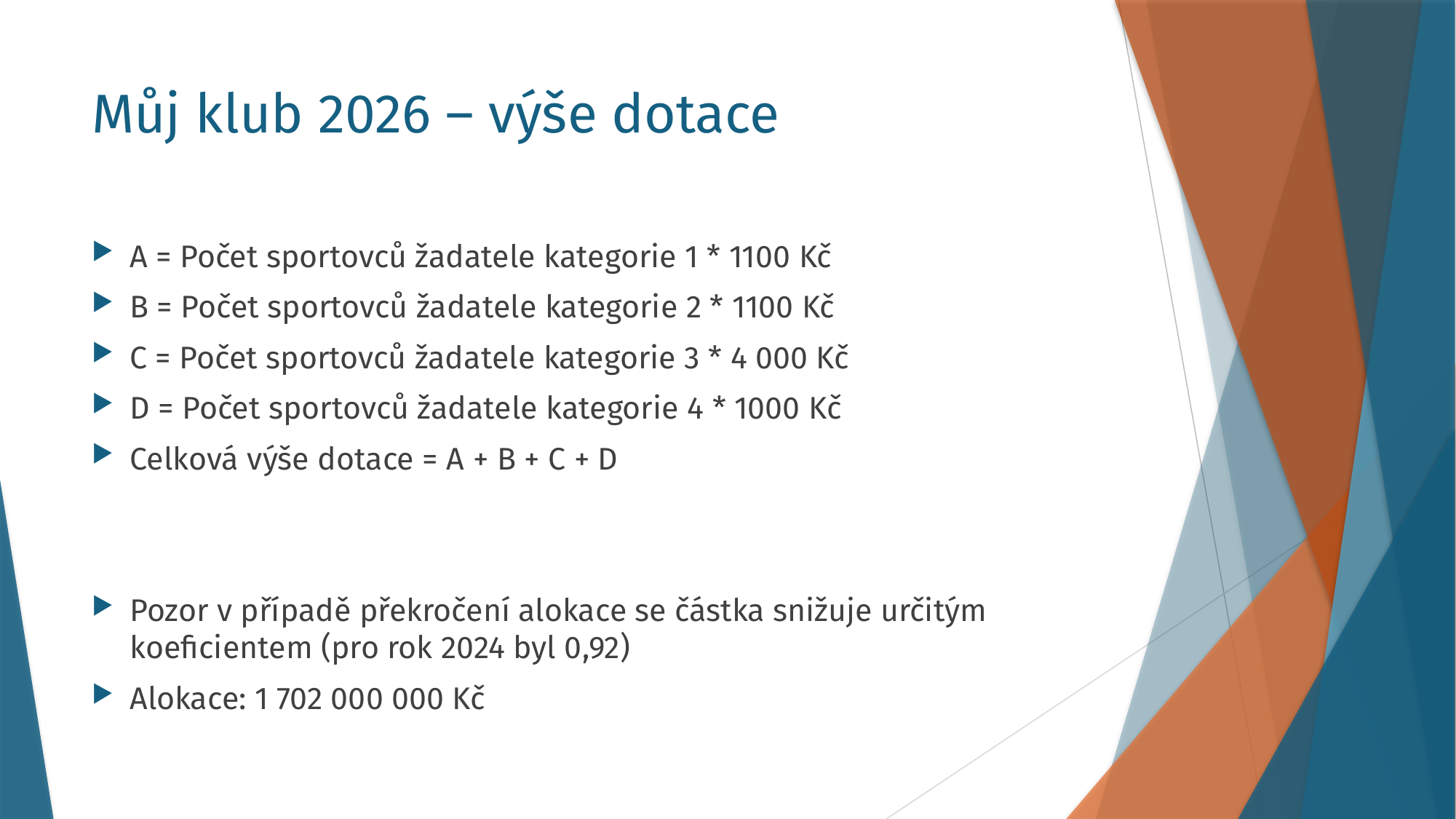

# Můj klub 2026 – výše dotace
A = Počet sportovců žadatele kategorie 1 * 1100 Kč
B = Počet sportovců žadatele kategorie 2 * 1100 Kč
C = Počet sportovců žadatele kategorie 3 * 4 000 Kč
D = Počet sportovců žadatele kategorie 4 * 1000 Kč
Celková výše dotace = A + B + C + D

Pozor v případě překročení alokace se částka snižuje určitým koeficientem (pro rok 2024 byl 0,92)
Alokace: 1 702 000 000 Kč